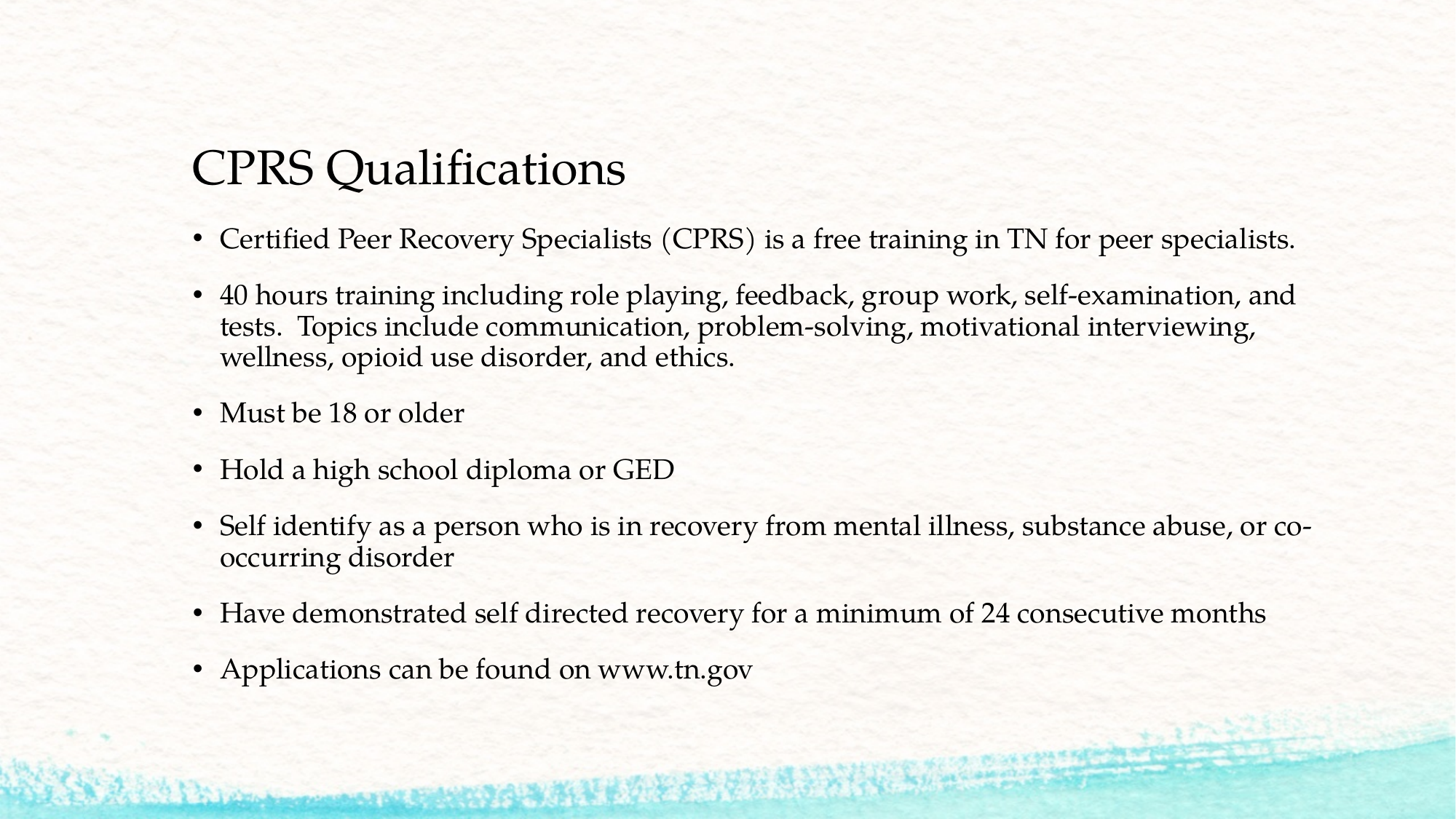

# CPRS Qualifications
Certified Peer Recovery Specialists (CPRS) is a free training in TN for peer specialists.
40 hours training including role playing, feedback, group work, self-examination, and tests.  Topics include communication, problem-solving, motivational interviewing, wellness, opioid use disorder, and ethics.
Must be 18 or older
Hold a high school diploma or GED
Self identify as a person who is in recovery from mental illness, substance abuse, or co-occurring disorder
Have demonstrated self directed recovery for a minimum of 24 consecutive months
Applications can be found on www.tn.gov